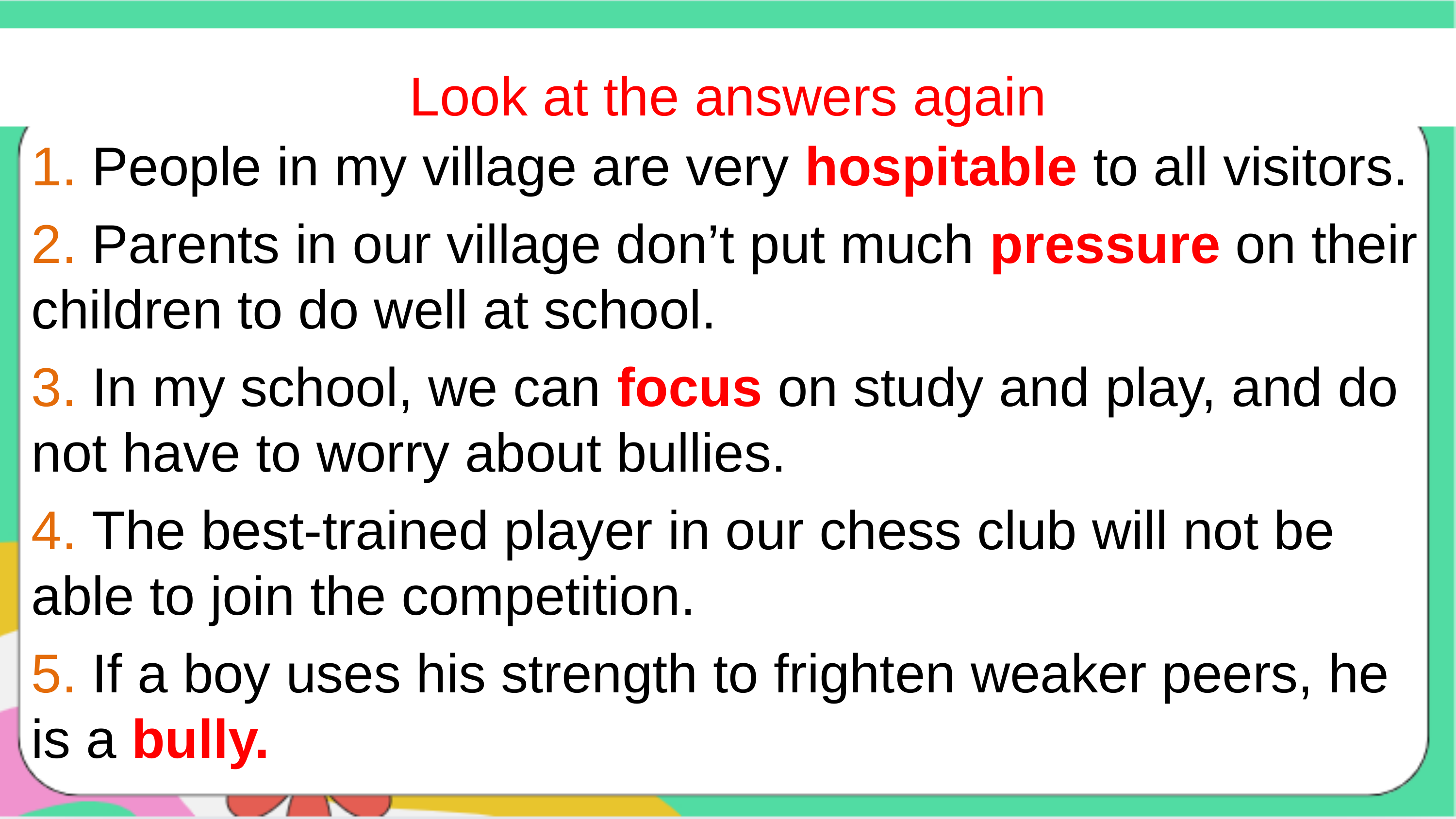

Look at the answers again
1. People in my village are very hospitable to all visitors.
2. Parents in our village don’t put much pressure on their children to do well at school.
3. In my school, we can focus on study and play, and do not have to worry about bullies.
4. The best-trained player in our chess club will not be able to join the competition.
5. If a boy uses his strength to frighten weaker peers, he is a bully.